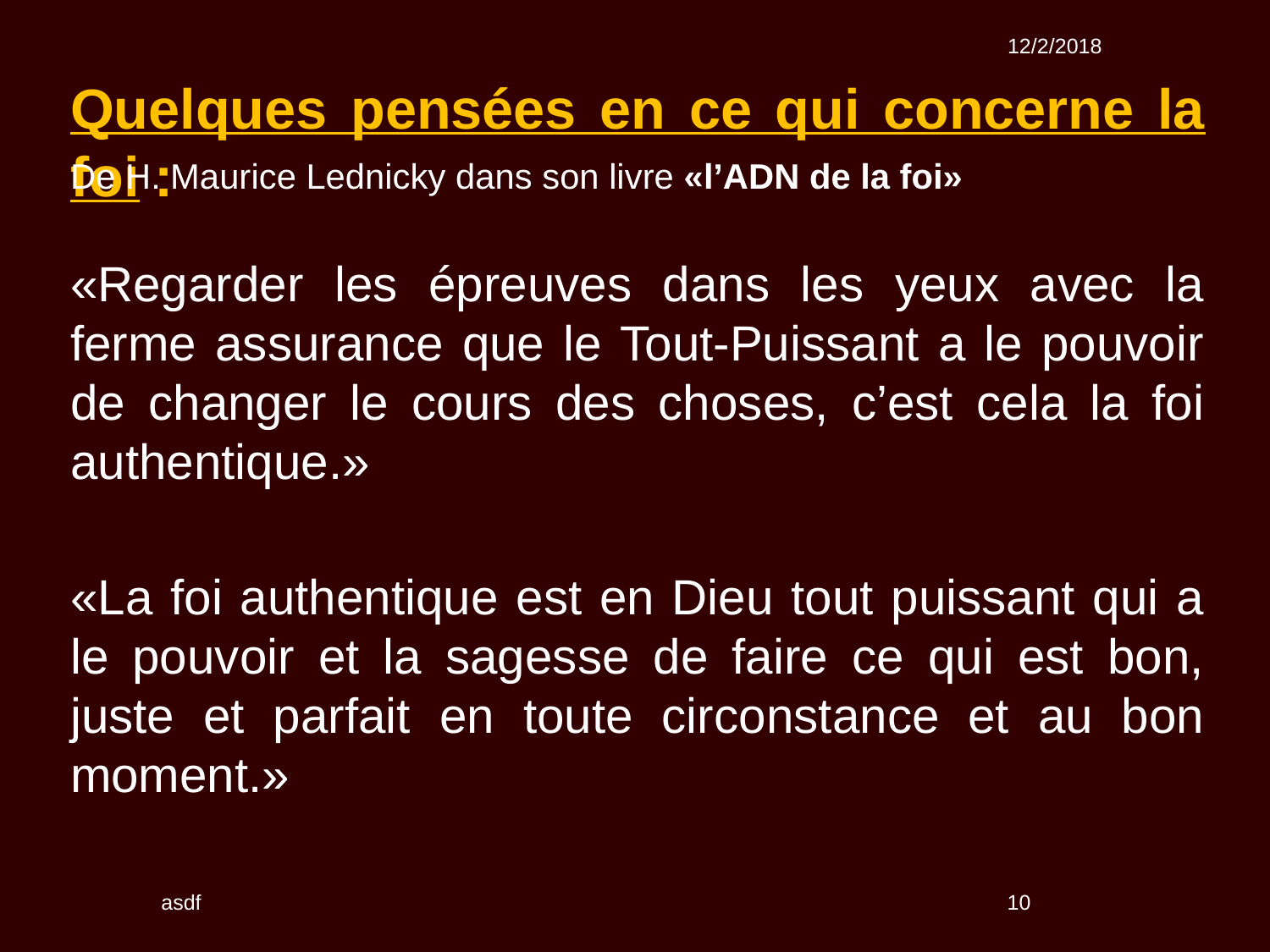

12/2/2018
Quelques pensées en ce qui concerne la foi :
De H. Maurice Lednicky dans son livre «l’ADN de la foi»
«Regarder les épreuves dans les yeux avec la ferme assurance que le Tout-Puissant a le pouvoir de changer le cours des choses, c’est cela la foi authentique.»
«La foi authentique est en Dieu tout puissant qui a le pouvoir et la sagesse de faire ce qui est bon, juste et parfait en toute circonstance et au bon moment.»
asdf
10